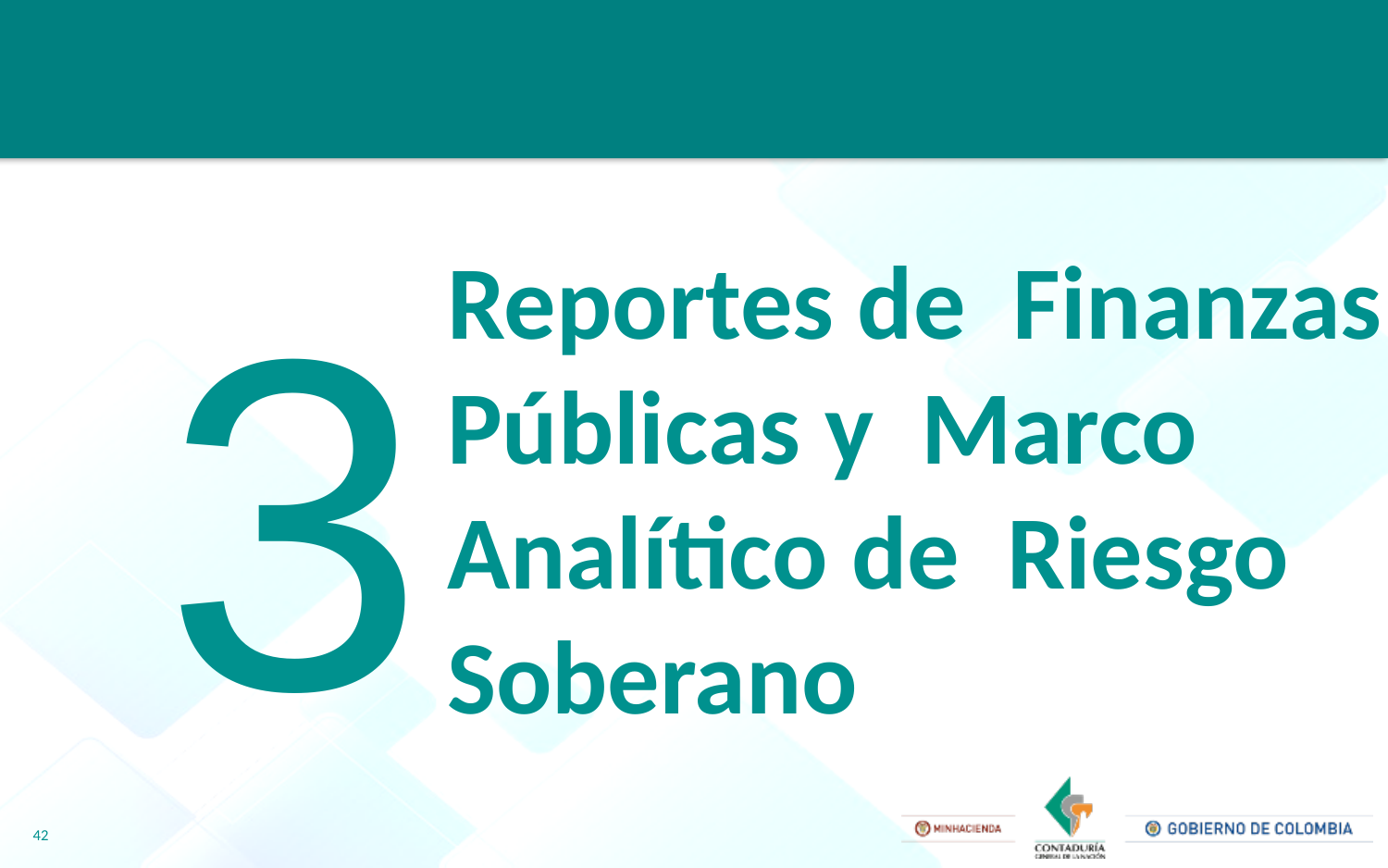

3
Reportes de  Finanzas Públicas y  Marco Analítico de  Riesgo Soberano
42